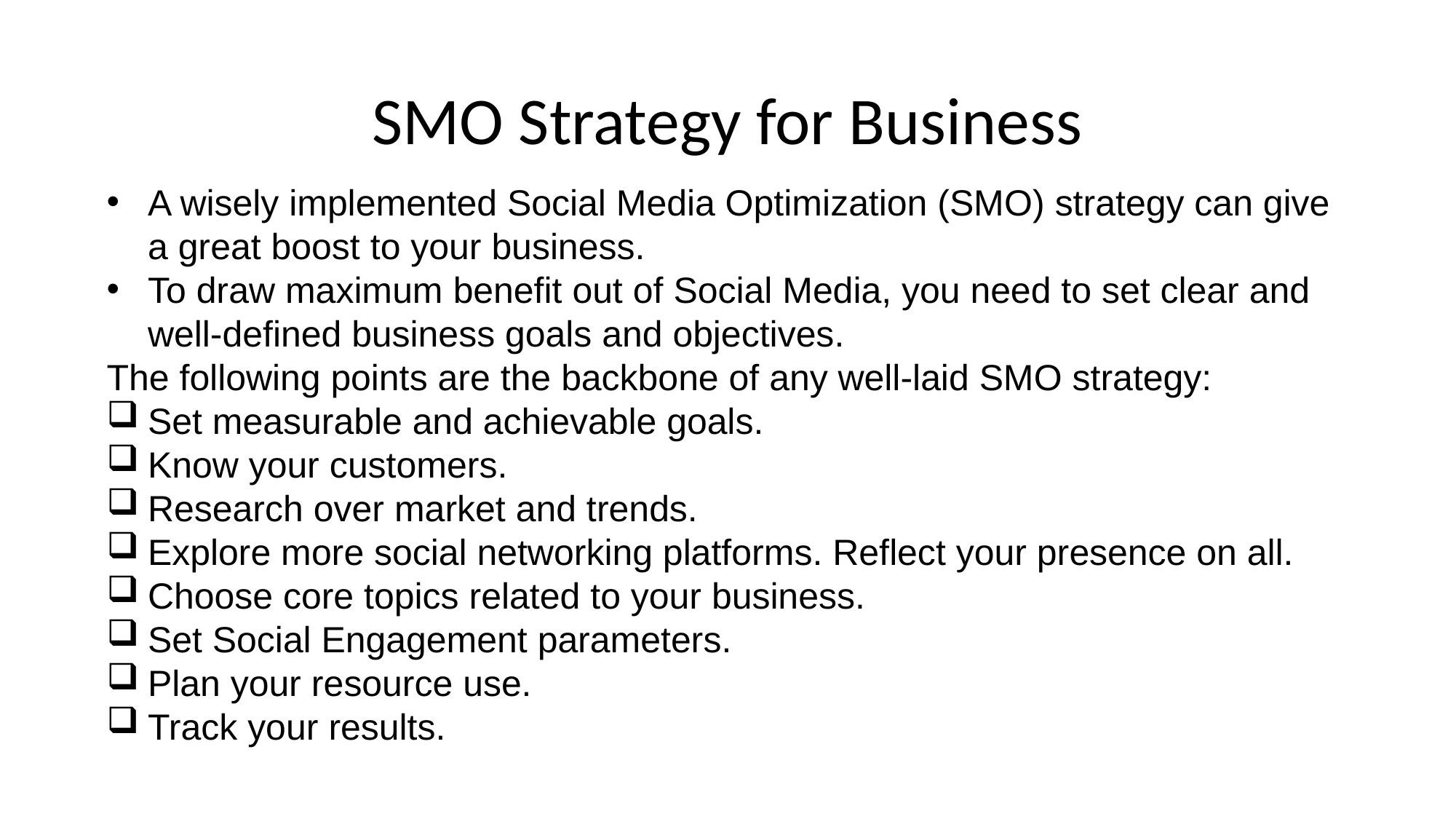

# SMO Strategy for Business
A wisely implemented Social Media Optimization (SMO) strategy can give a great boost to your business.
To draw maximum benefit out of Social Media, you need to set clear and well-defined business goals and objectives.
The following points are the backbone of any well-laid SMO strategy:
Set measurable and achievable goals.
Know your customers.
Research over market and trends.
Explore more social networking platforms. Reflect your presence on all.
Choose core topics related to your business.
Set Social Engagement parameters.
Plan your resource use.
Track your results.